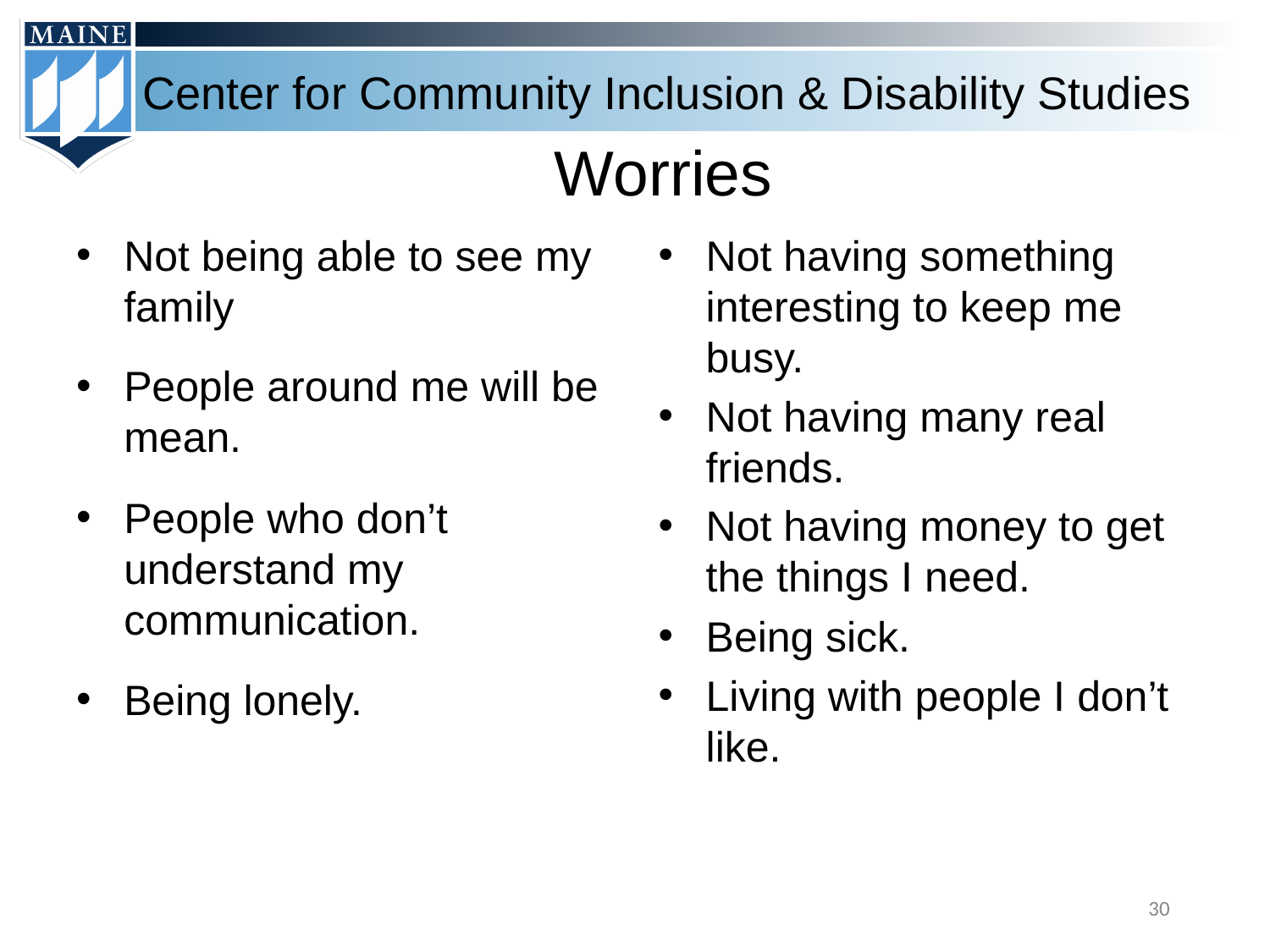

# Worries
Not being able to see my family
People around me will be mean.
People who don’t understand my communication.
Being lonely.
Not having something interesting to keep me busy.
Not having many real friends.
Not having money to get the things I need.
Being sick.
Living with people I don’t like.

30